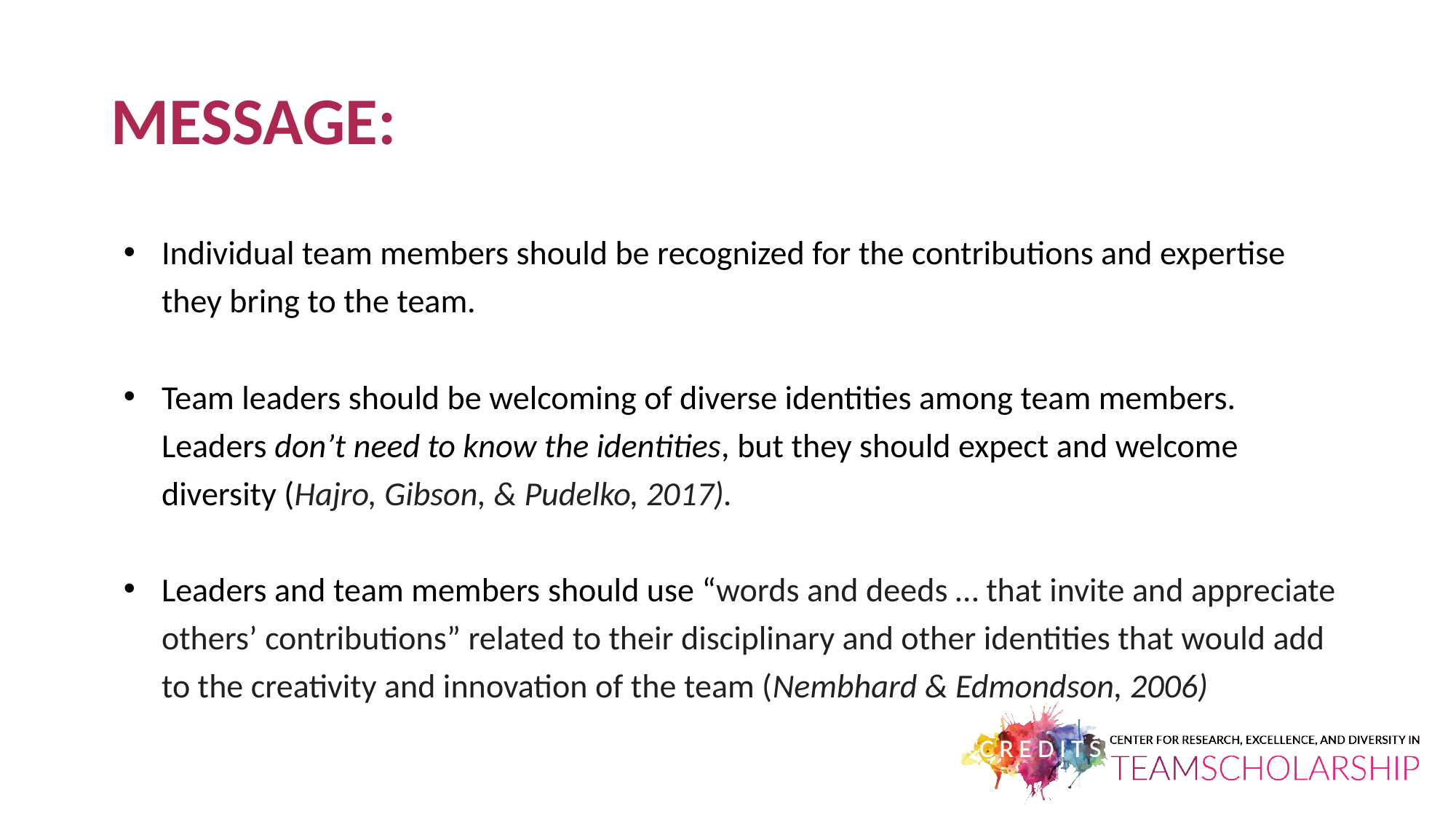

# MESSAGE:
Individual team members should be recognized for the contributions and expertise they bring to the team.

Team leaders should be welcoming of diverse identities among team members. Leaders don’t need to know the identities, but they should expect and welcome diversity (Hajro, Gibson, & Pudelko, 2017).

Leaders and team members should use “words and deeds … that invite and appreciate others’ contributions” related to their disciplinary and other identities that would add to the creativity and innovation of the team (Nembhard & Edmondson, 2006)